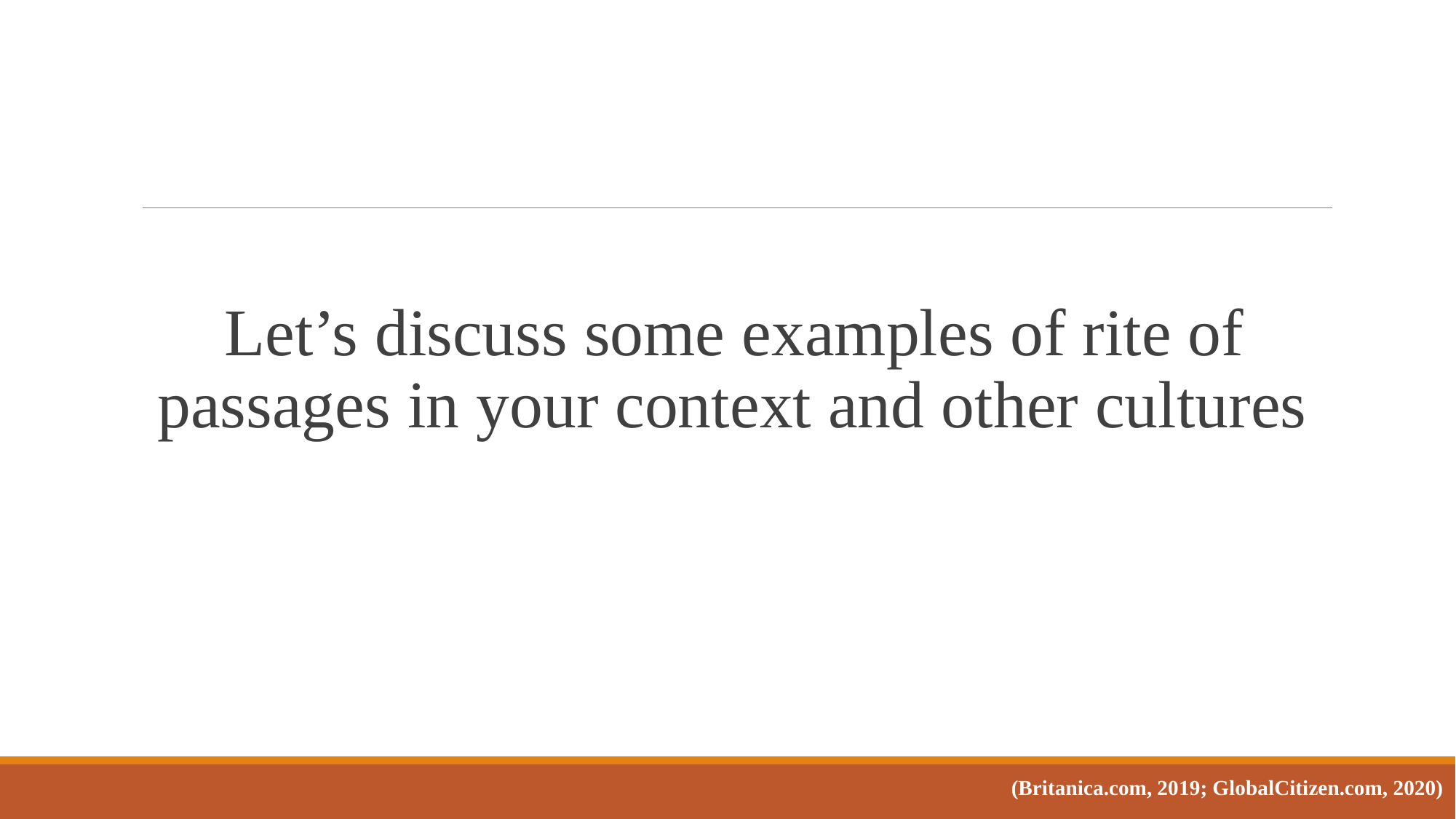

Let’s discuss some examples of rite of passages in your context and other cultures
(Britanica.com, 2019; GlobalCitizen.com, 2020)